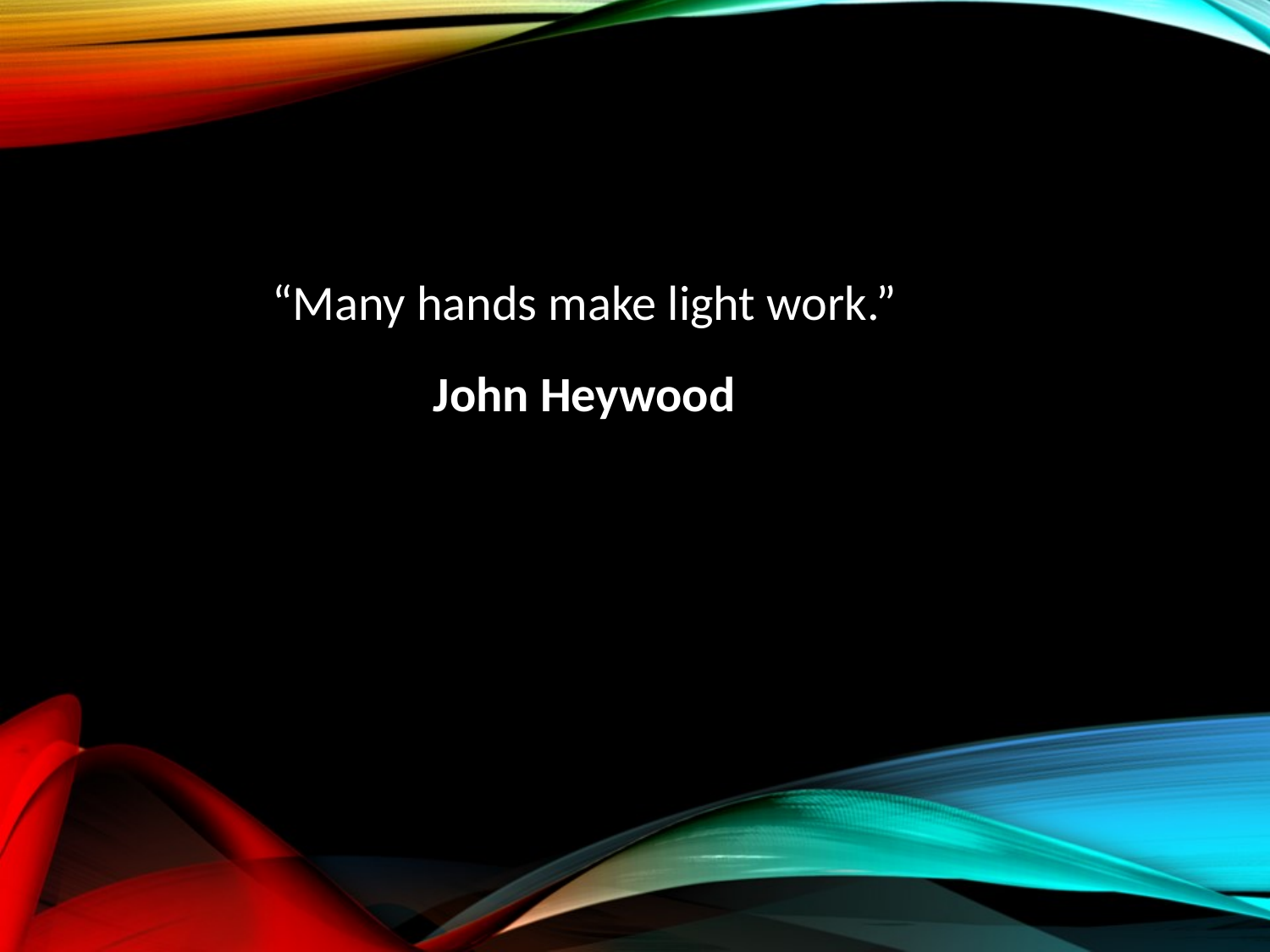

“Many hands make light work.”

John Heywood